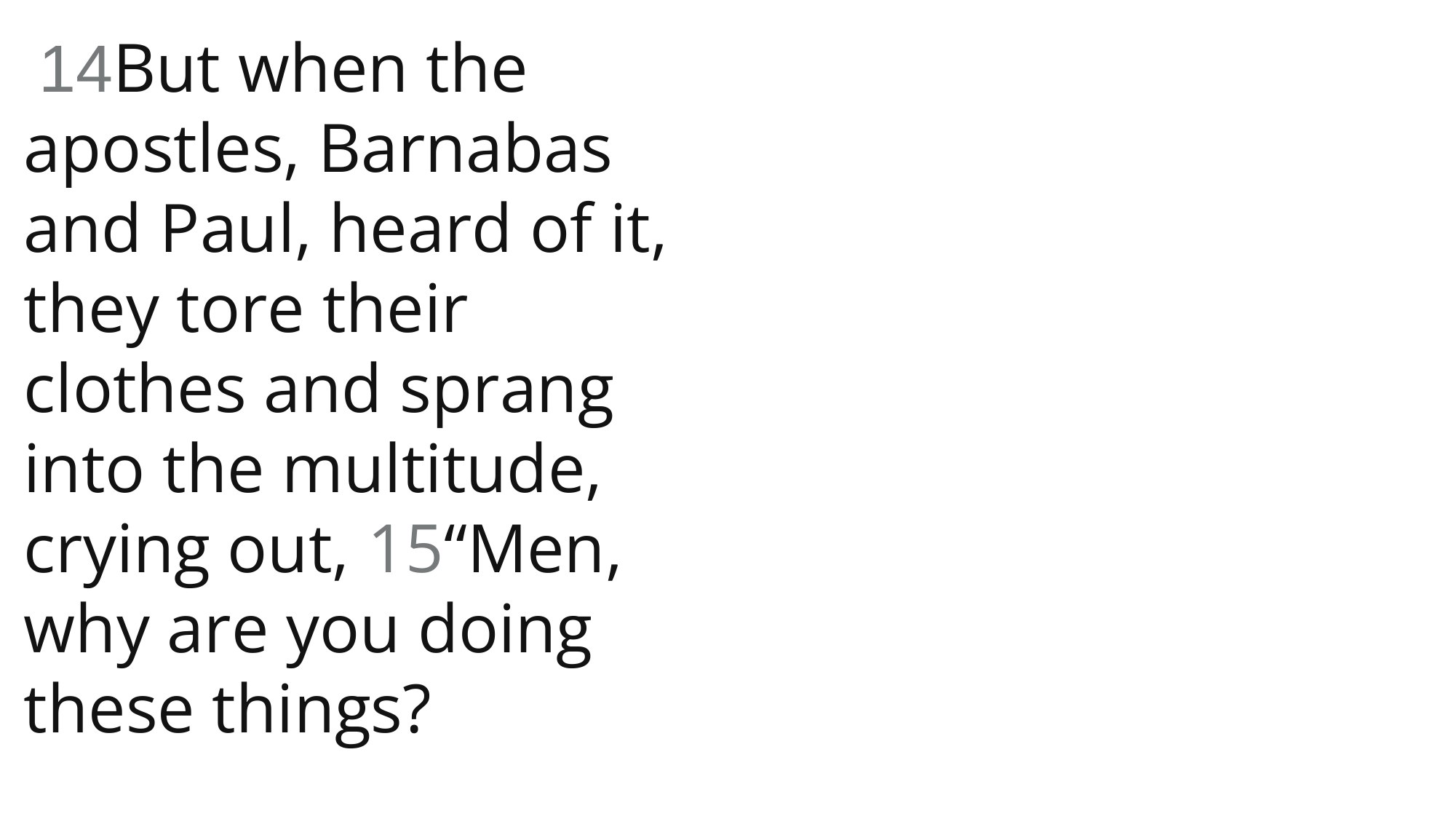

14But when the apostles, Barnabas and Paul, heard of it, they tore their clothes and sprang into the multitude, crying out, 15“Men, why are you doing these things?